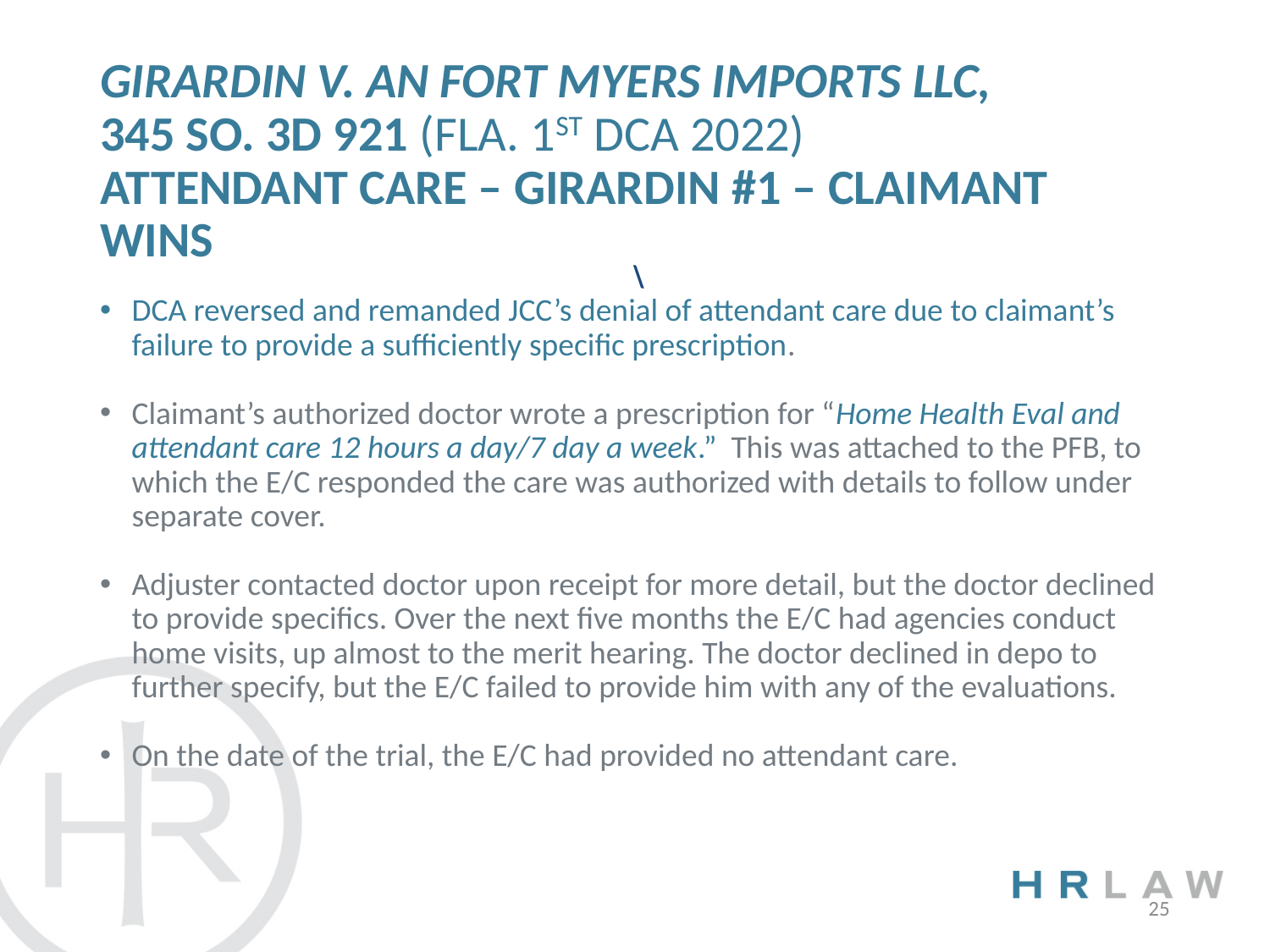

# Girardin v. AN Fort Myers Imports LLC, 345 so. 3d 921 (Fla. 1st DCA 2022) Attendant Care – GIRARDIN #1 – CLAIMANT WINS
 \
DCA reversed and remanded JCC’s denial of attendant care due to claimant’s failure to provide a sufficiently specific prescription.

Claimant’s authorized doctor wrote a prescription for “Home Health Eval and attendant care 12 hours a day/7 day a week.”  This was attached to the PFB, to which the E/C responded the care was authorized with details to follow under separate cover.

Adjuster contacted doctor upon receipt for more detail, but the doctor declined to provide specifics. Over the next five months the E/C had agencies conduct home visits, up almost to the merit hearing. The doctor declined in depo to further specify, but the E/C failed to provide him with any of the evaluations.

On the date of the trial, the E/C had provided no attendant care.

25